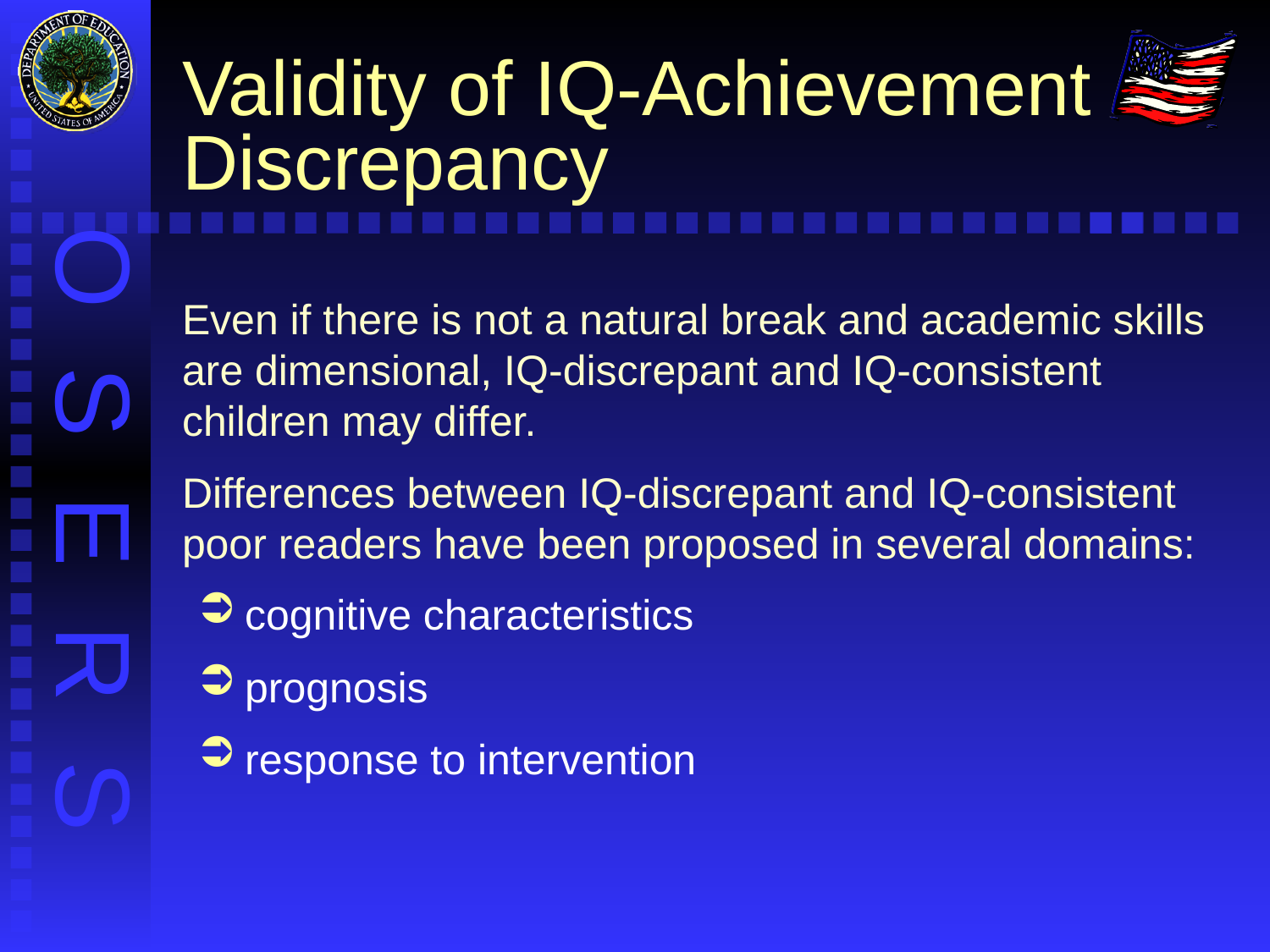

# Validity of IQ-Achievement Discrepancy
Even if there is not a natural break and academic skills are dimensional, IQ-discrepant and IQ-consistent children may differ.
Differences between IQ-discrepant and IQ-consistent poor readers have been proposed in several domains:
cognitive characteristics
prognosis
response to intervention